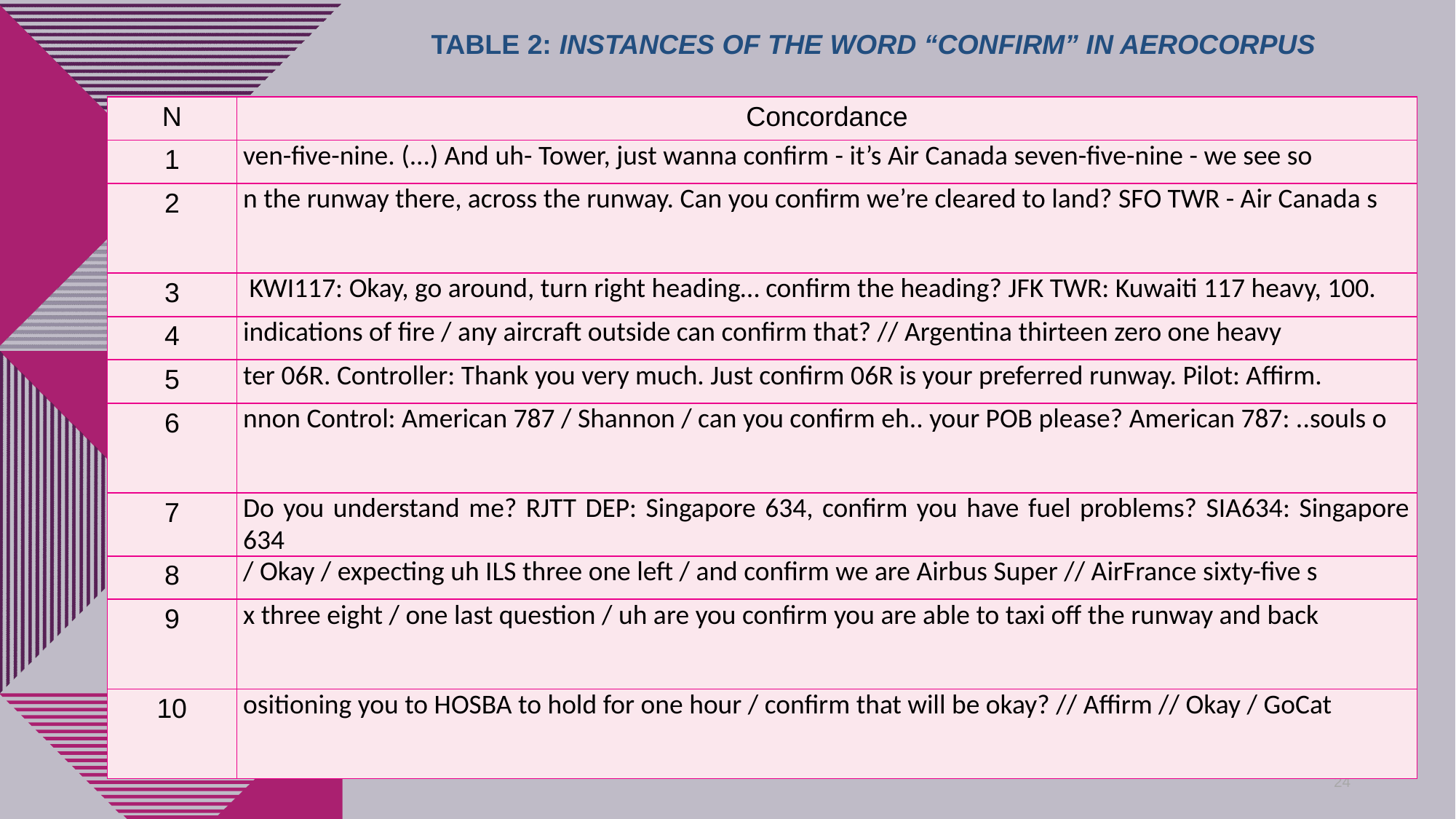

# Table 2: Instances of the word “confirm” in Aerocorpus
| N | Concordance |
| --- | --- |
| 1 | ven-five-nine. (...) And uh- Tower, just wanna confirm - it’s Air Canada seven-five-nine - we see so |
| 2 | n the runway there, across the runway. Can you confirm we’re cleared to land? SFO TWR - Air Canada s |
| 3 | KWI117: Okay, go around, turn right heading… confirm the heading? JFK TWR: Kuwaiti 117 heavy, 100. |
| 4 | indications of fire / any aircraft outside can confirm that? // Argentina thirteen zero one heavy |
| 5 | ter 06R. Controller: Thank you very much. Just confirm 06R is your preferred runway. Pilot: Affirm. |
| 6 | nnon Control: American 787 / Shannon / can you confirm eh.. your POB please? American 787: ..souls o |
| 7 | Do you understand me? RJTT DEP: Singapore 634, confirm you have fuel problems? SIA634: Singapore 634 |
| 8 | / Okay / expecting uh ILS three one left / and confirm we are Airbus Super // AirFrance sixty-five s |
| 9 | x three eight / one last question / uh are you confirm you are able to taxi off the runway and back |
| 10 | ositioning you to HOSBA to hold for one hour / confirm that will be okay? // Affirm // Okay / GoCat |
24